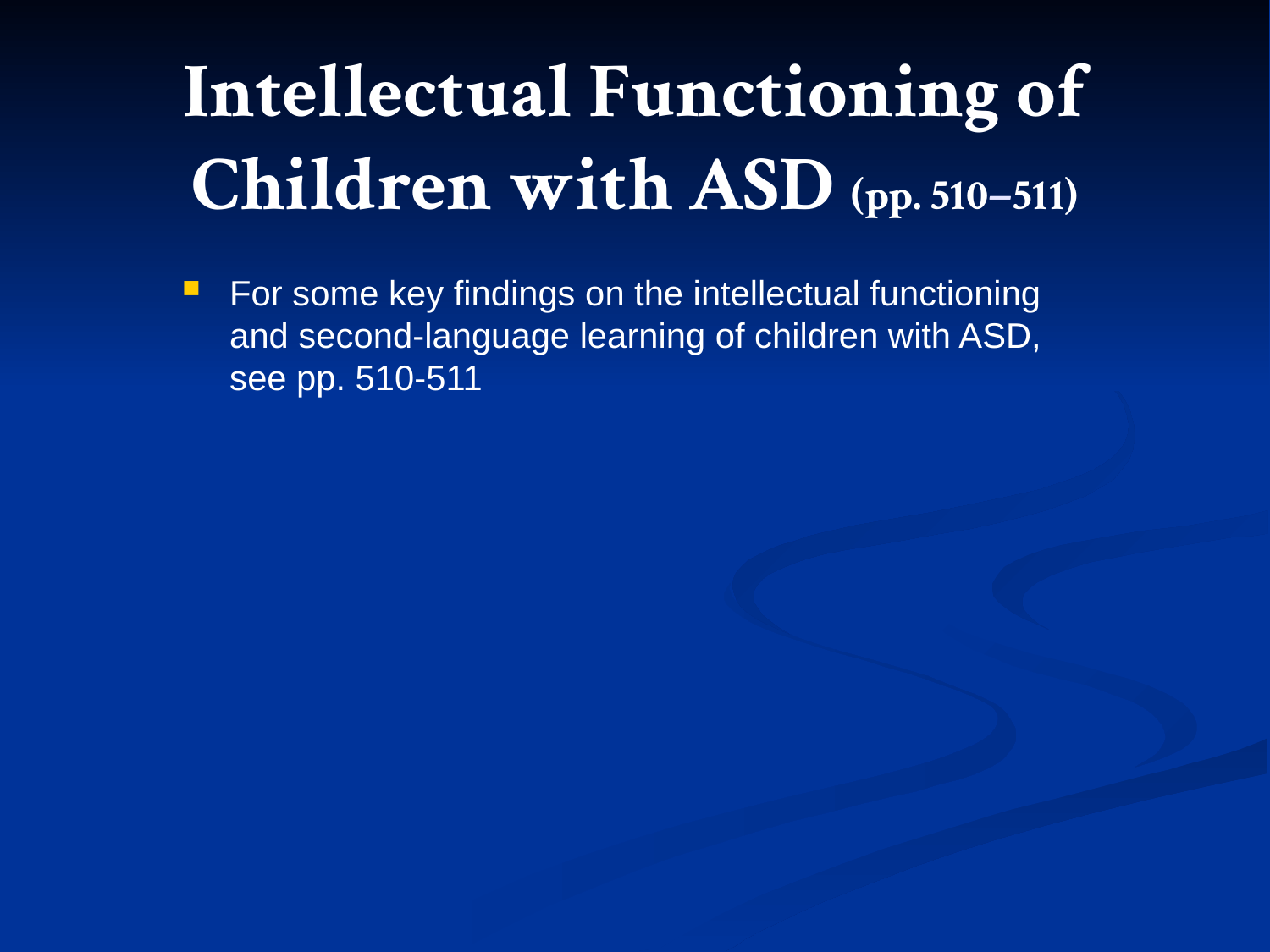

# Intellectual Functioning of Children with ASD (pp. 510–511)
For some key findings on the intellectual functioning and second-language learning of children with ASD, see pp. 510-511